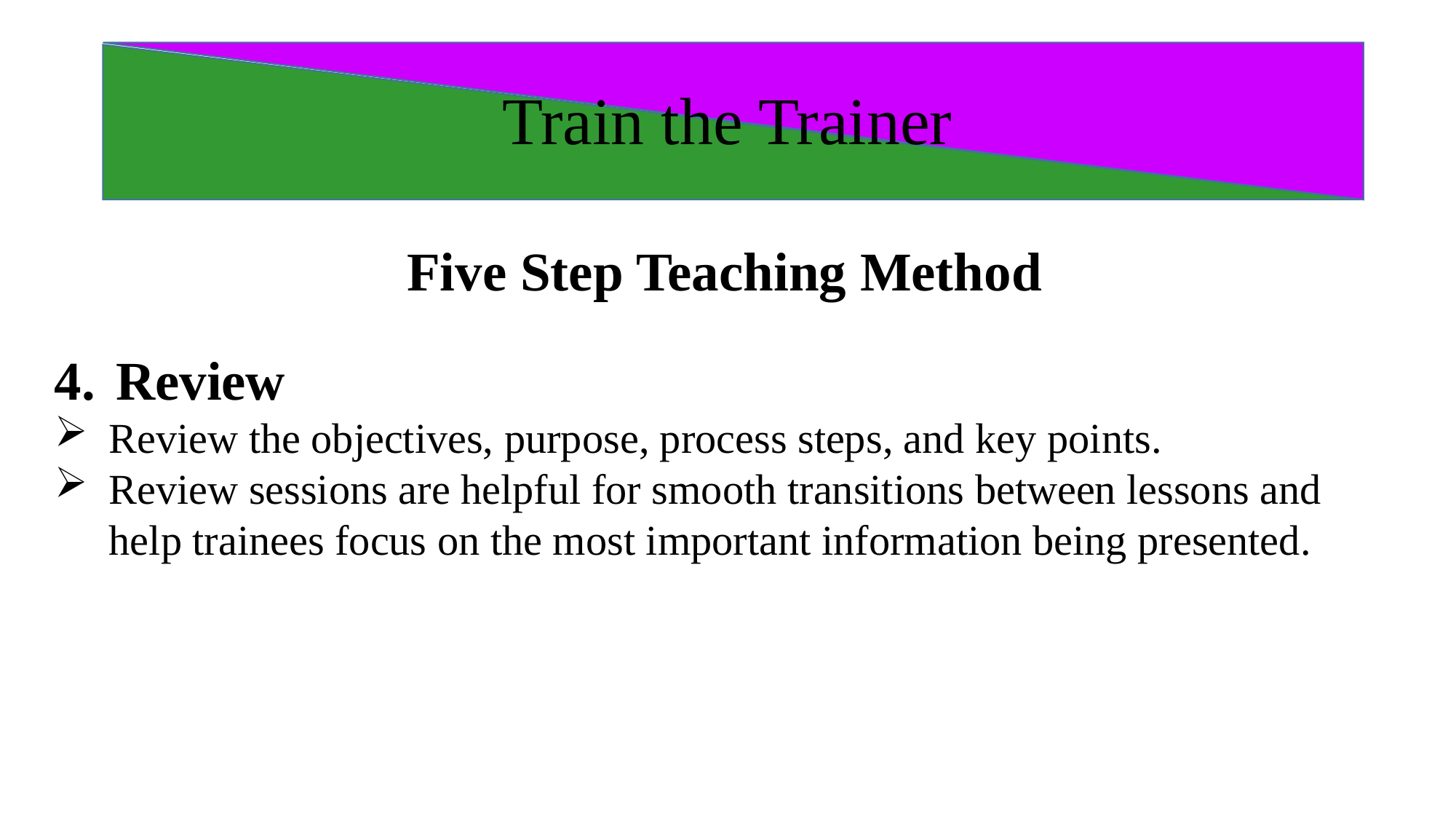

# Train the Trainer

Five Step Teaching Method

Review
Review the objectives, purpose, process steps, and key points.
Review sessions are helpful for smooth transitions between lessons and help trainees focus on the most important information being presented.